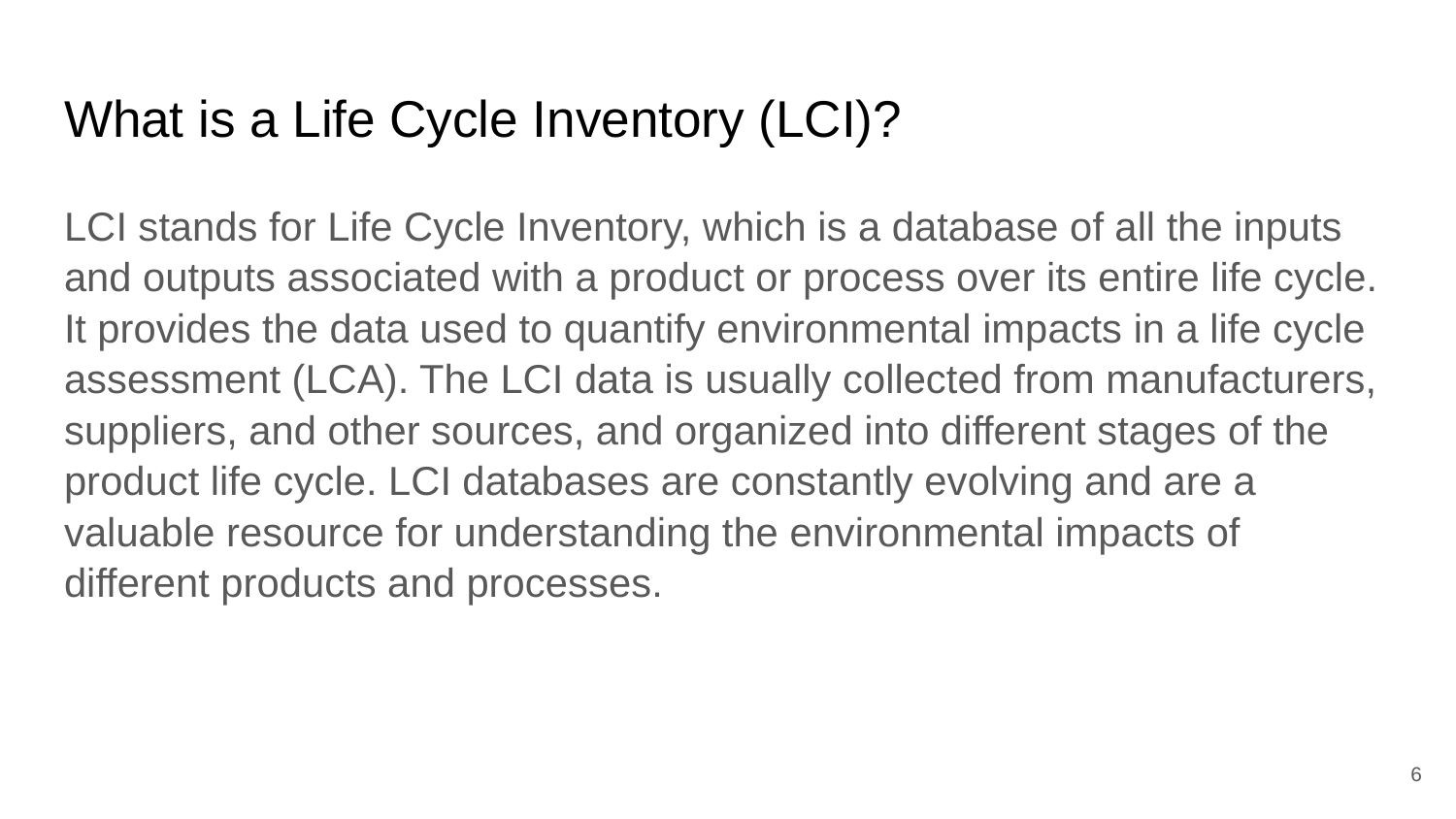

# What is a Life Cycle Inventory (LCI)?
LCI stands for Life Cycle Inventory, which is a database of all the inputs and outputs associated with a product or process over its entire life cycle. It provides the data used to quantify environmental impacts in a life cycle assessment (LCA). The LCI data is usually collected from manufacturers, suppliers, and other sources, and organized into different stages of the product life cycle. LCI databases are constantly evolving and are a valuable resource for understanding the environmental impacts of different products and processes.
6